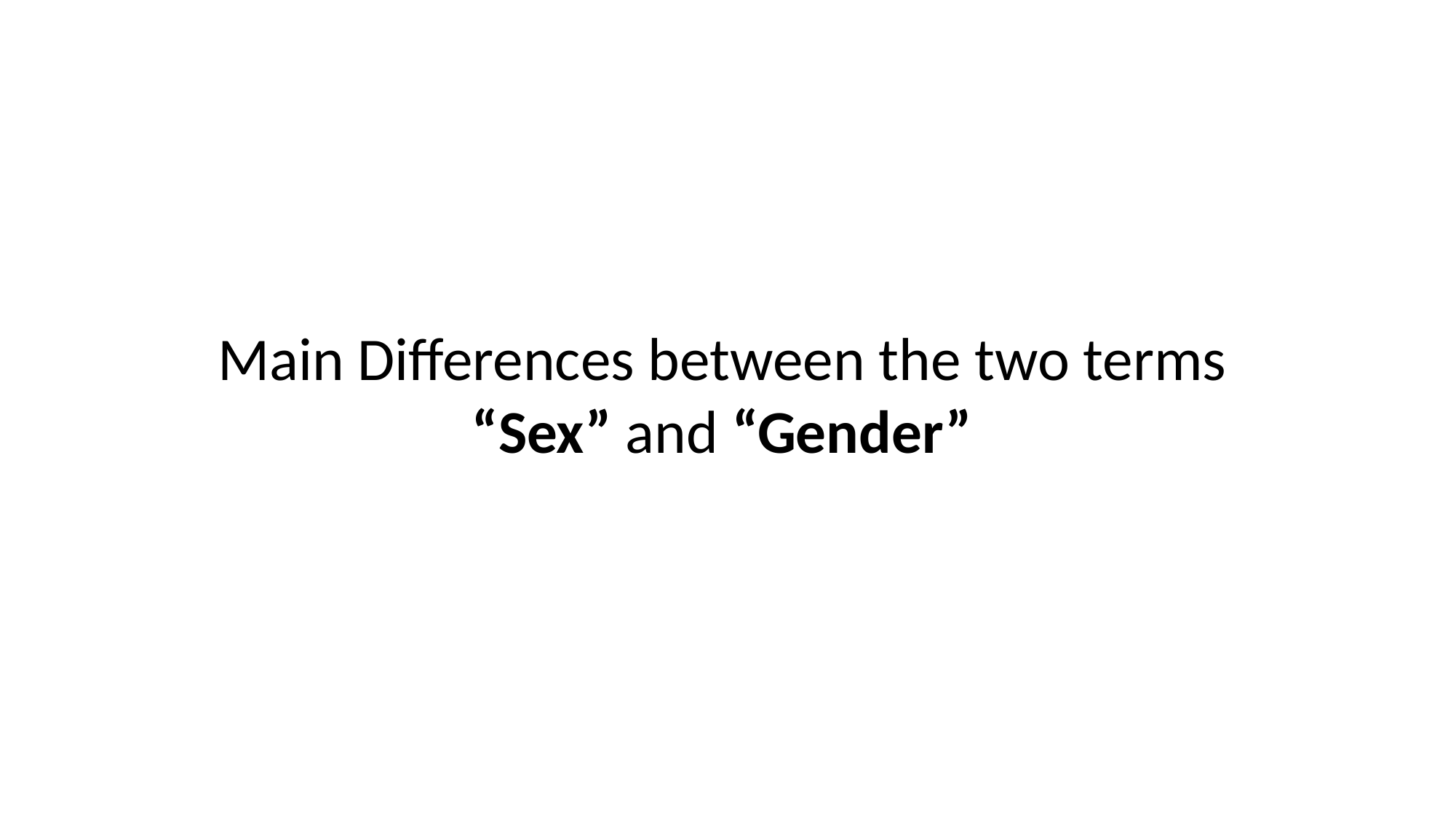

Main Differences between the two terms “Sex” and “Gender”